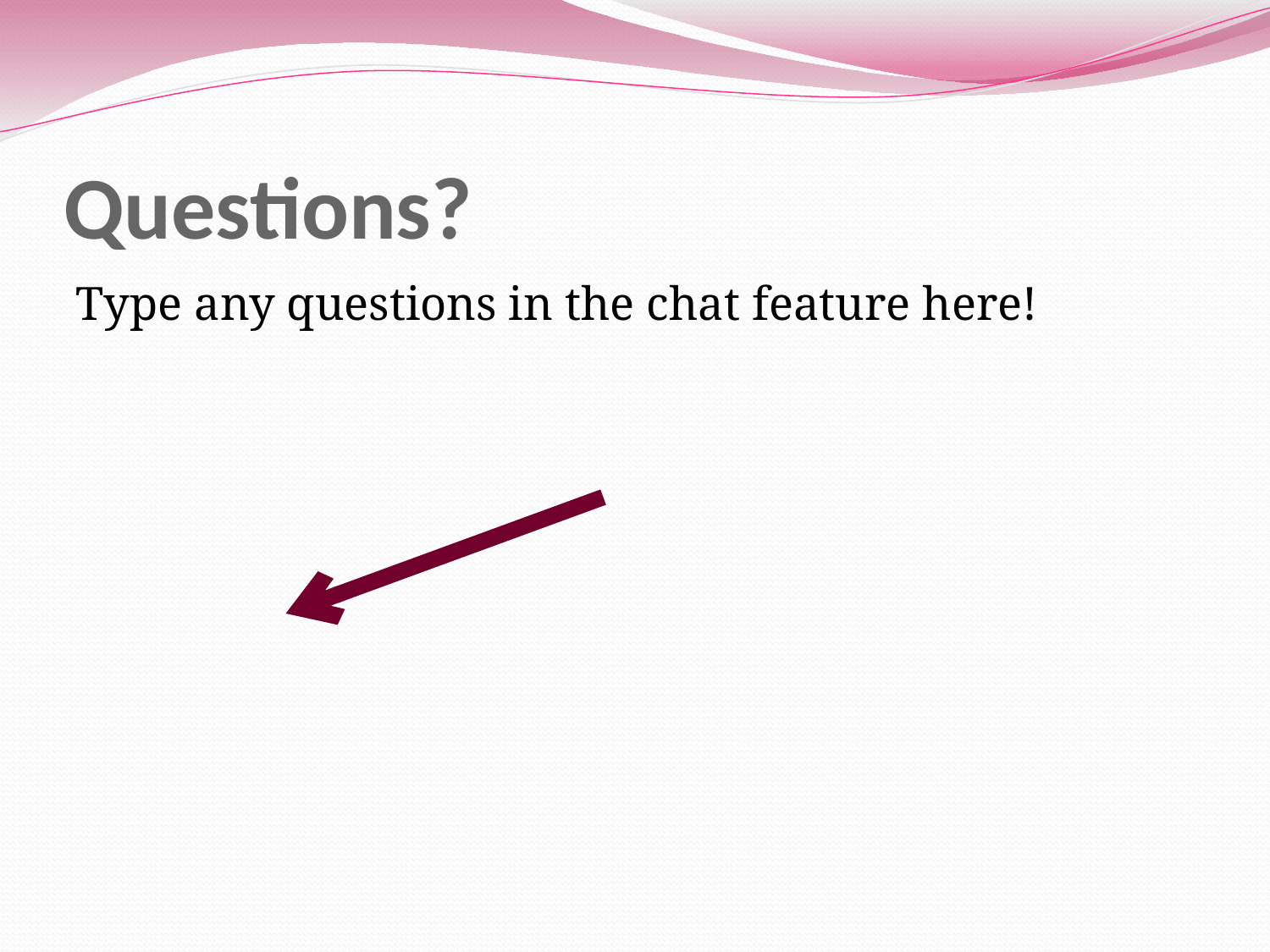

# Questions?
Type any questions in the chat feature here!